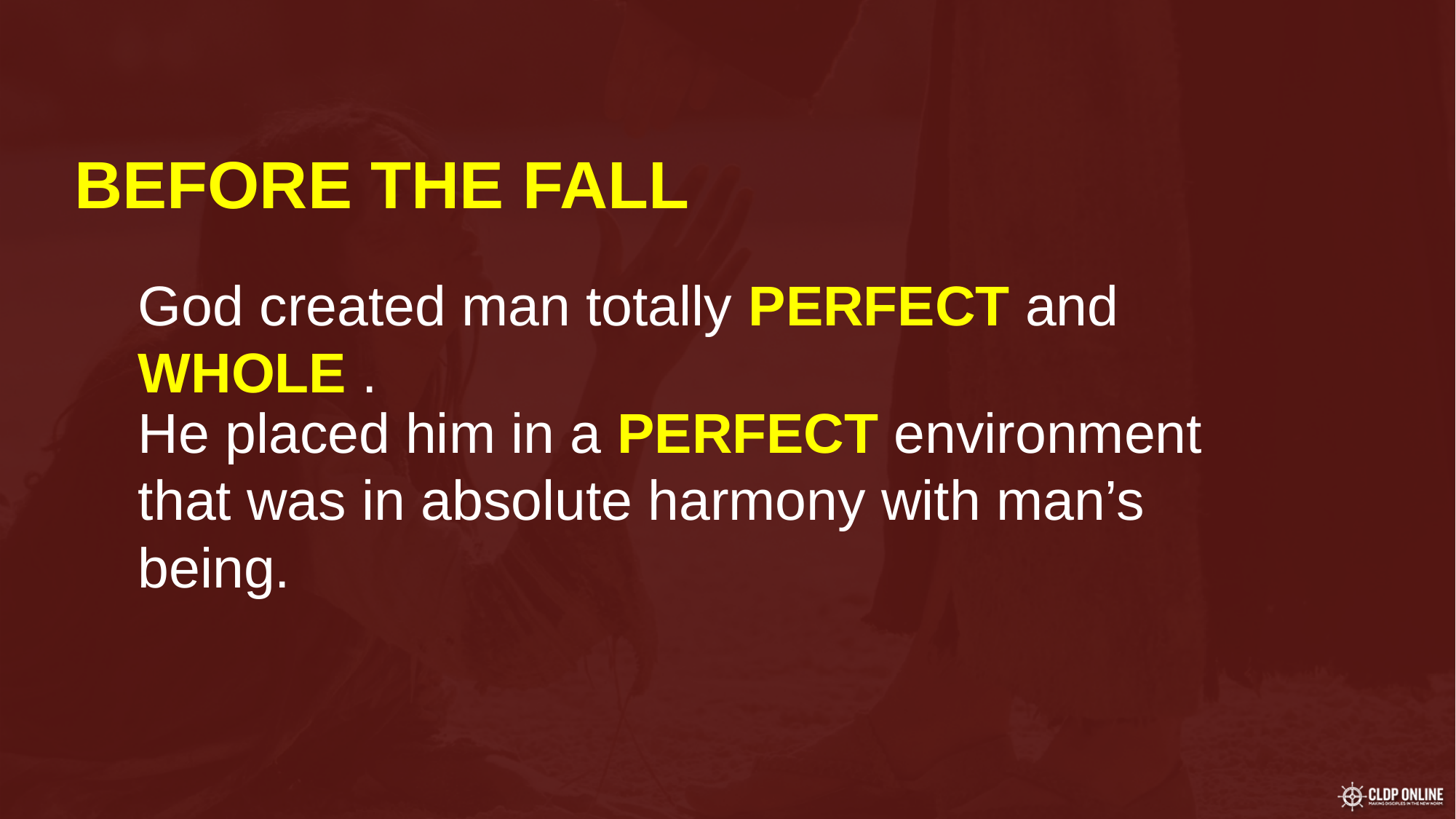

BEFORE THE FALL
# God created man totally PERFECT and WHOLE .
He placed him in a PERFECT environment that was in absolute harmony with man’s being.